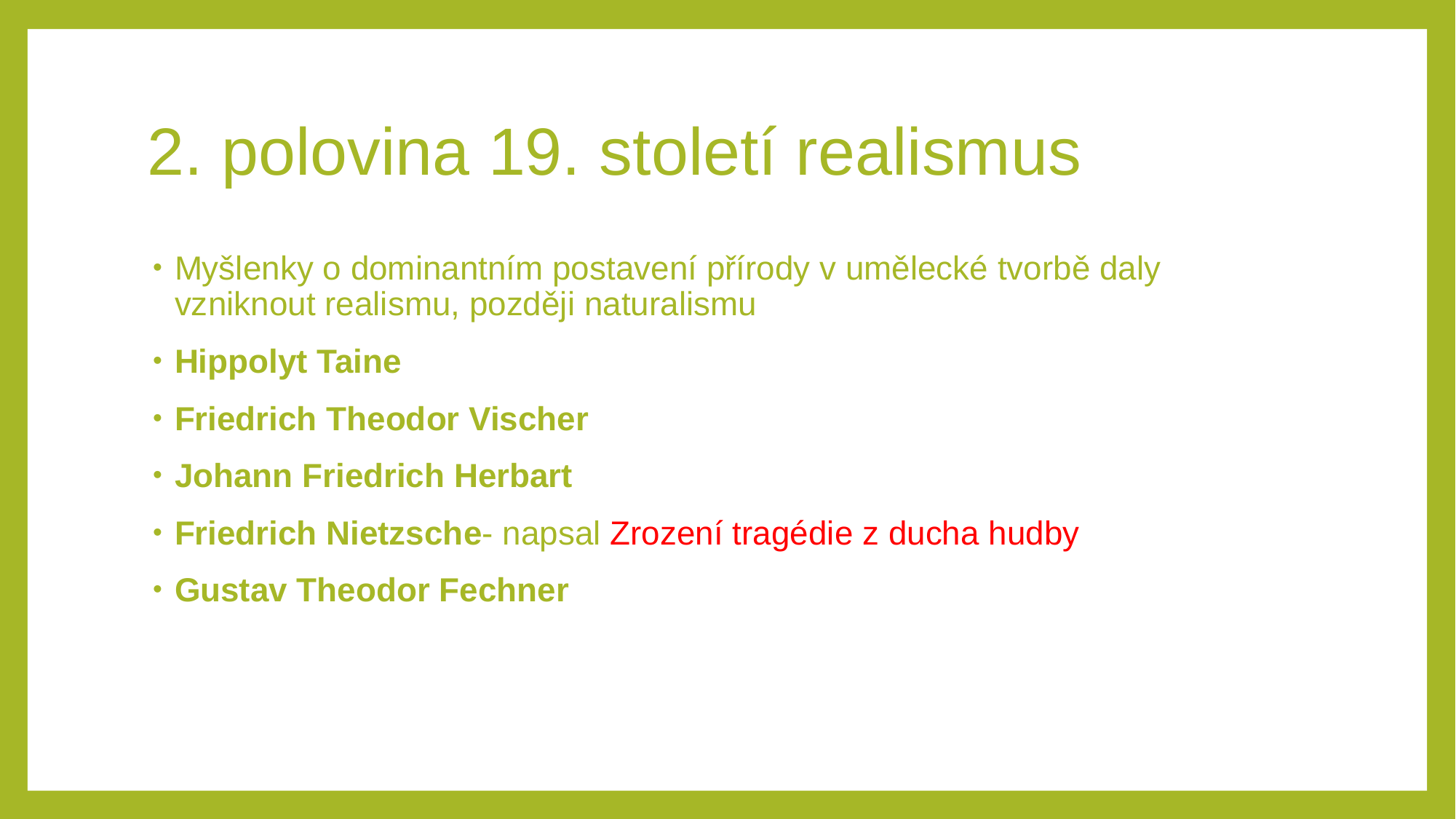

# 2. polovina 19. století realismus
Myšlenky o dominantním postavení přírody v umělecké tvorbě daly vzniknout realismu, později naturalismu
Hippolyt Taine
Friedrich Theodor Vischer
Johann Friedrich Herbart
Friedrich Nietzsche- napsal Zrození tragédie z ducha hudby
Gustav Theodor Fechner